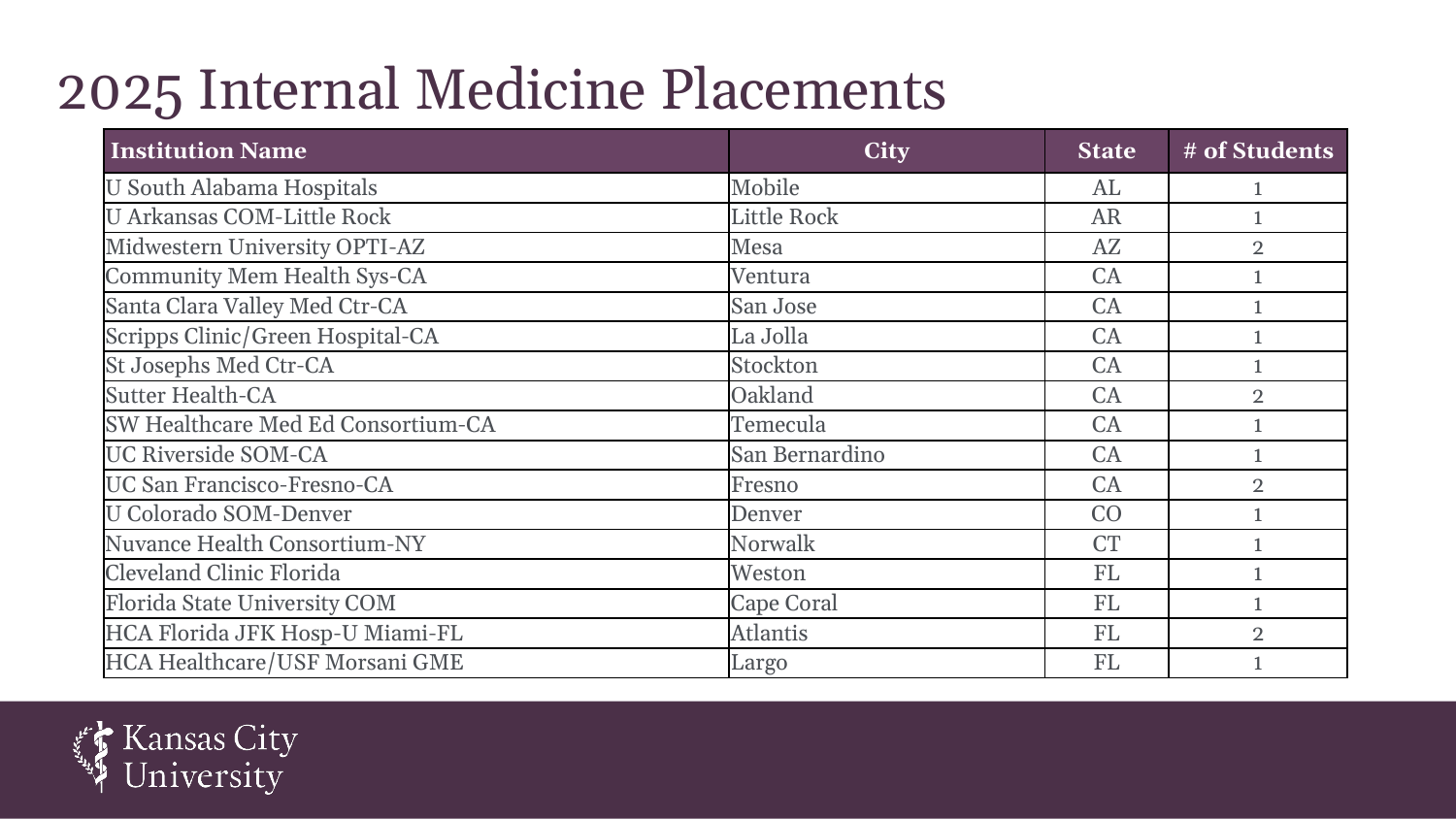

# 2025 Internal Medicine Placements
| Institution Name | City | State | # of Students |
| --- | --- | --- | --- |
| U South Alabama Hospitals | Mobile | AL | 1 |
| U Arkansas COM-Little Rock | Little Rock | AR | 1 |
| Midwestern University OPTI-AZ | Mesa | AZ | 2 |
| Community Mem Health Sys-CA | Ventura | CA | 1 |
| Santa Clara Valley Med Ctr-CA | San Jose | CA | 1 |
| Scripps Clinic/Green Hospital-CA | La Jolla | CA | 1 |
| St Josephs Med Ctr-CA | Stockton | CA | 1 |
| Sutter Health-CA | Oakland | CA | 2 |
| SW Healthcare Med Ed Consortium-CA | Temecula | CA | 1 |
| UC Riverside SOM-CA | San Bernardino | CA | 1 |
| UC San Francisco-Fresno-CA | Fresno | CA | 2 |
| U Colorado SOM-Denver | Denver | CO | 1 |
| Nuvance Health Consortium-NY | Norwalk | CT | 1 |
| Cleveland Clinic Florida | Weston | FL | 1 |
| Florida State University COM | Cape Coral | FL | 1 |
| HCA Florida JFK Hosp-U Miami-FL | Atlantis | FL | 2 |
| HCA Healthcare/USF Morsani GME | Largo | FL | 1 |